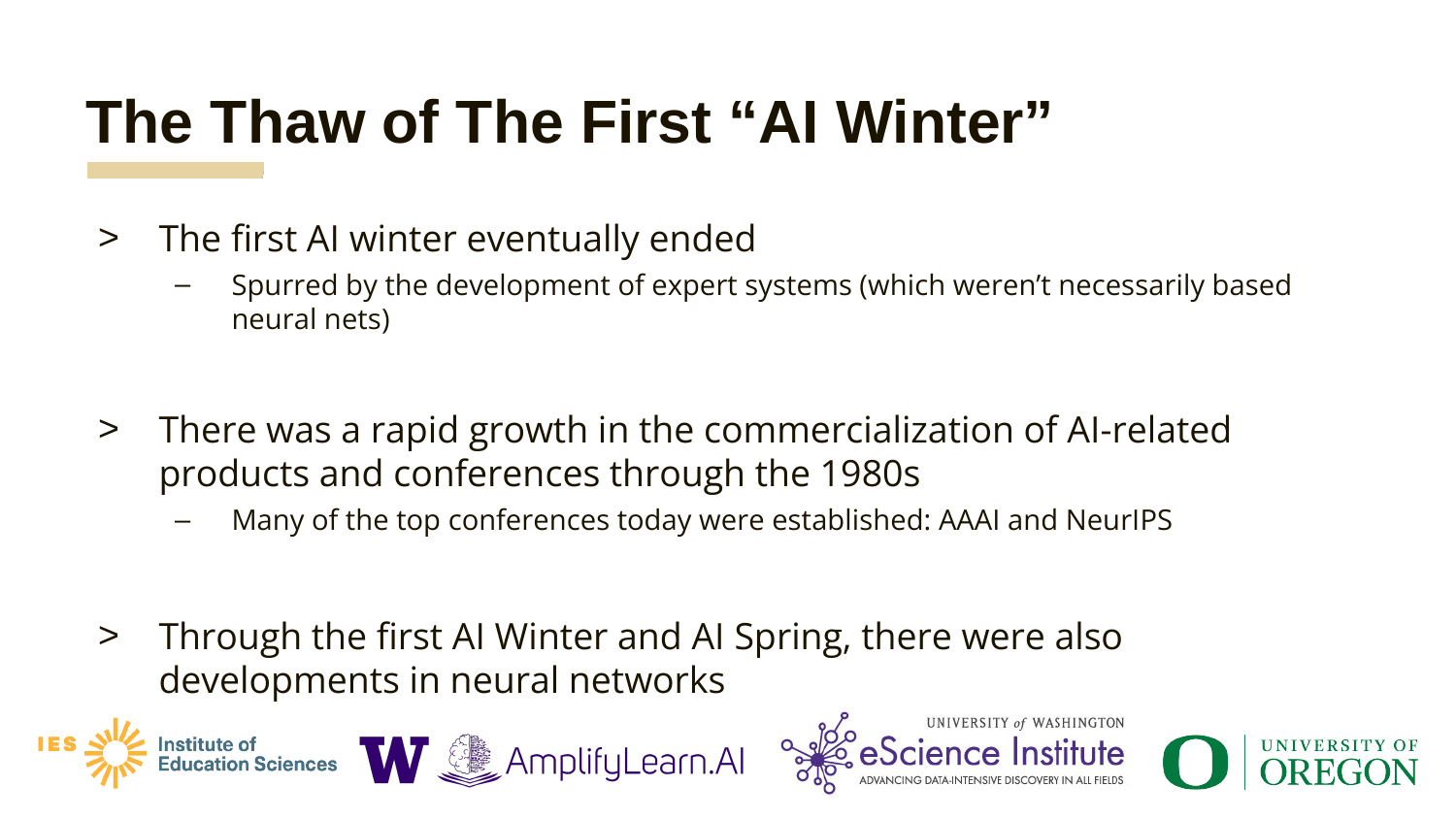

# The Thaw of The First “AI Winter”
The first AI winter eventually ended
Spurred by the development of expert systems (which weren’t necessarily based neural nets)

There was a rapid growth in the commercialization of AI-related products and conferences through the 1980s
Many of the top conferences today were established: AAAI and NeurIPS

Through the first AI Winter and AI Spring, there were also developments in neural networks